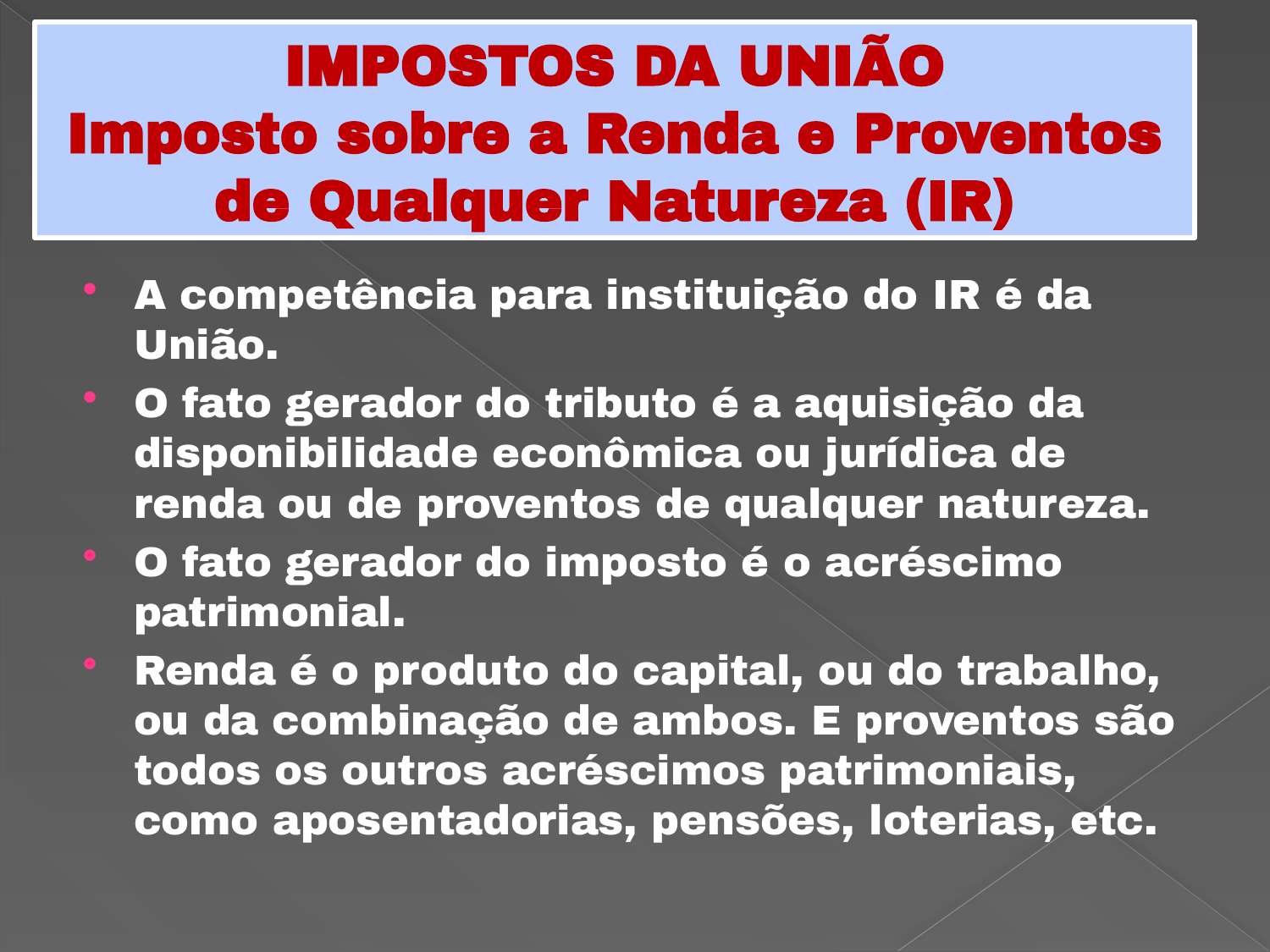

IMPOSTOS DA UNIÃO
Imposto sobre a Renda e Proventos de Qualquer Natureza (IR)

A competência para instituição do IR é da União.
O fato gerador do tributo é a aquisição da disponibilidade econômica ou jurídica de renda ou de proventos de qualquer natureza.
O fato gerador do imposto é o acréscimo patrimonial.
Renda é o produto do capital, ou do trabalho, ou da combinação de ambos. E proventos são todos os outros acréscimos patrimoniais, como aposentadorias, pensões, loterias, etc.